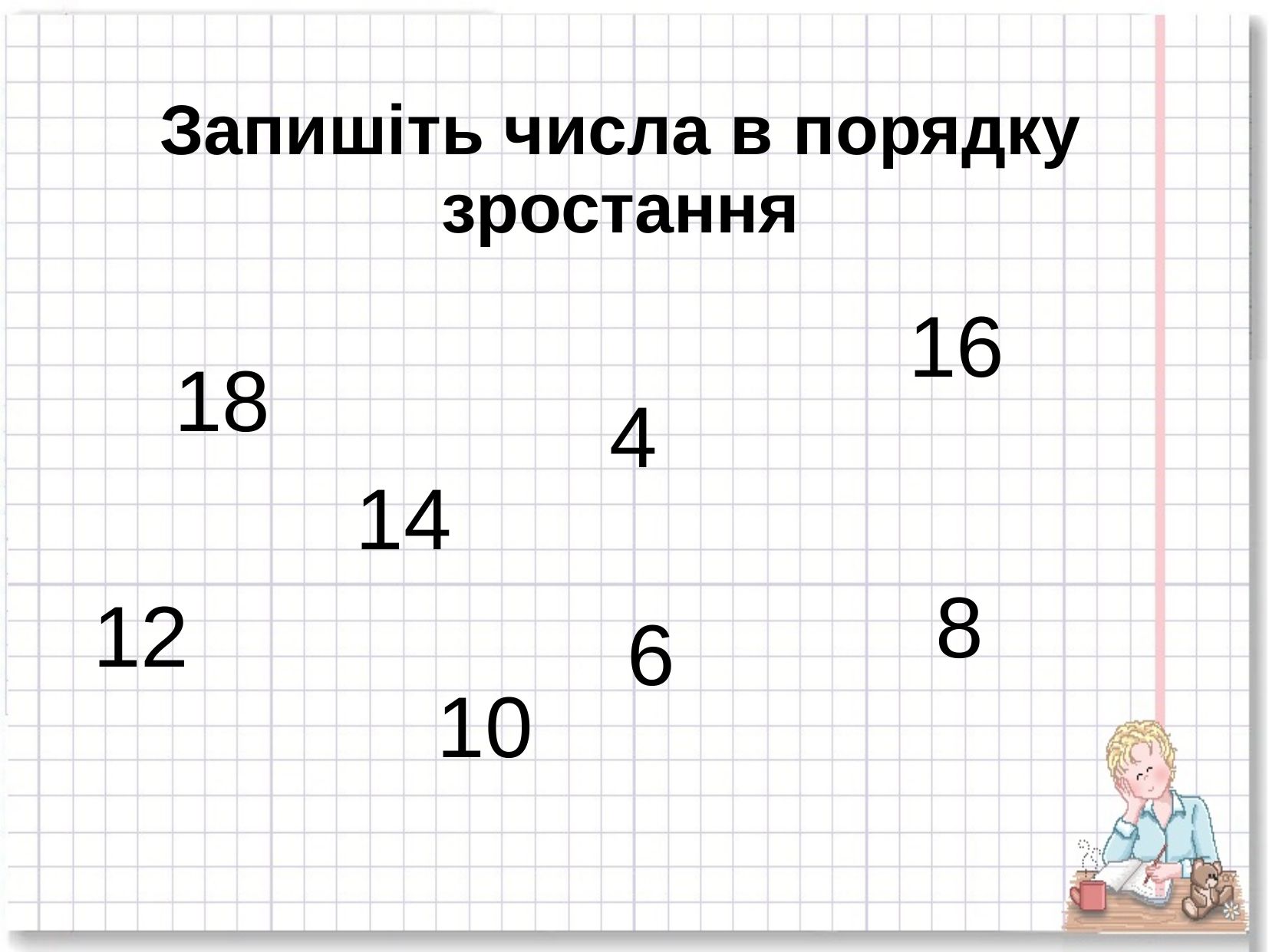

# Запишіть числа в порядку зростання
16
18
4
14
8
12
6
10